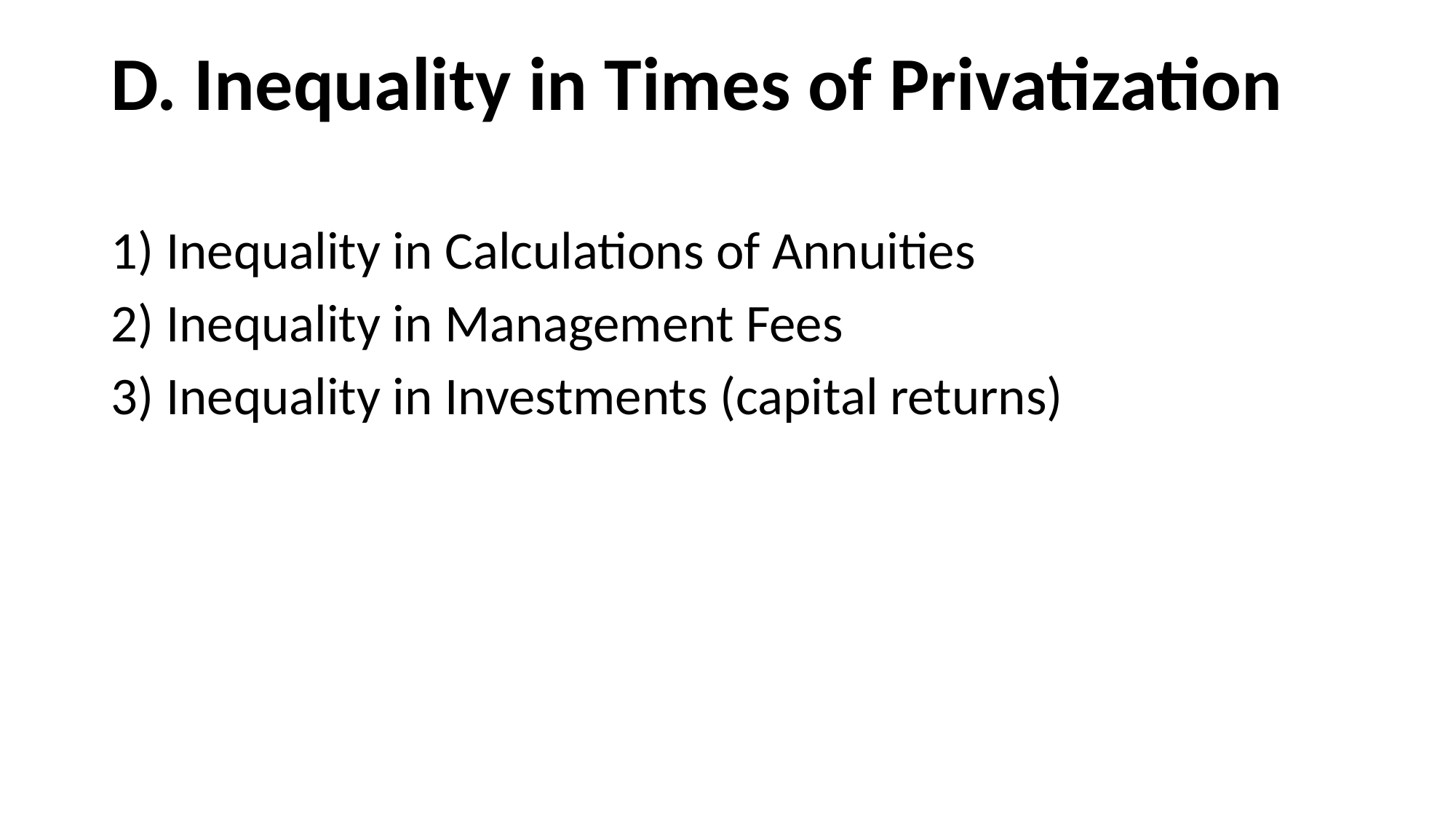

# D. Inequality in Times of Privatization
1) Inequality in Calculations of Annuities
2) Inequality in Management Fees
3) Inequality in Investments (capital returns)